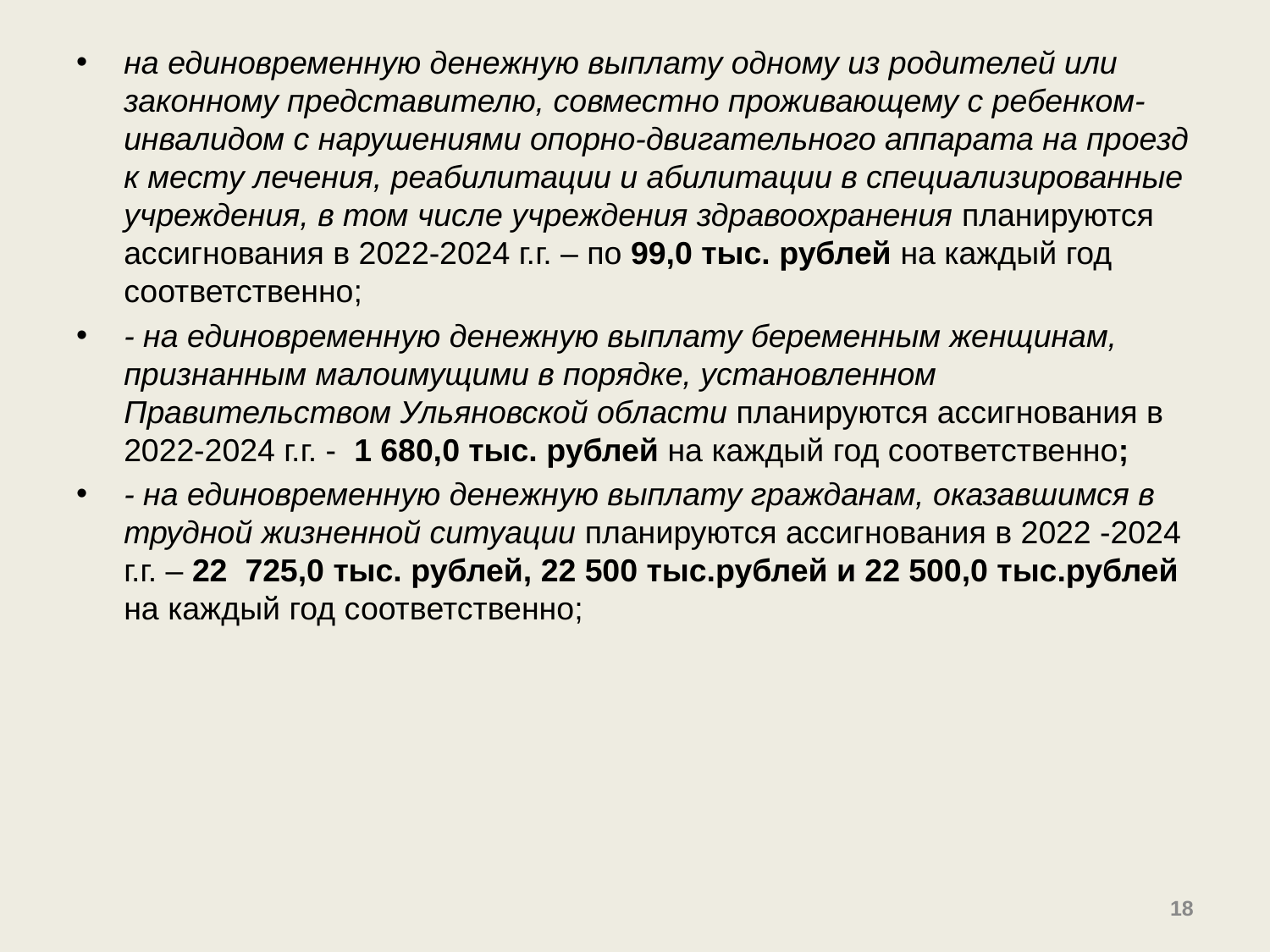

на единовременную денежную выплату одному из родителей или законному представителю, совместно проживающему с ребенком-инвалидом с нарушениями опорно-двигательного аппарата на проезд к месту лечения, реабилитации и абилитации в специализированные учреждения, в том числе учреждения здравоохранения планируются ассигнования в 2022-2024 г.г. – по 99,0 тыс. рублей на каждый год соответственно;
- на единовременную денежную выплату беременным женщинам, признанным малоимущими в порядке, установленном  Правительством Ульяновской области планируются ассигнования в 2022-2024 г.г. -  1 680,0 тыс. рублей на каждый год соответственно;
- на единовременную денежную выплату гражданам, оказавшимся в трудной жизненной ситуации планируются ассигнования в 2022 -2024 г.г. – 22  725,0 тыс. рублей, 22 500 тыс.рублей и 22 500,0 тыс.рублей на каждый год соответственно;

#
18